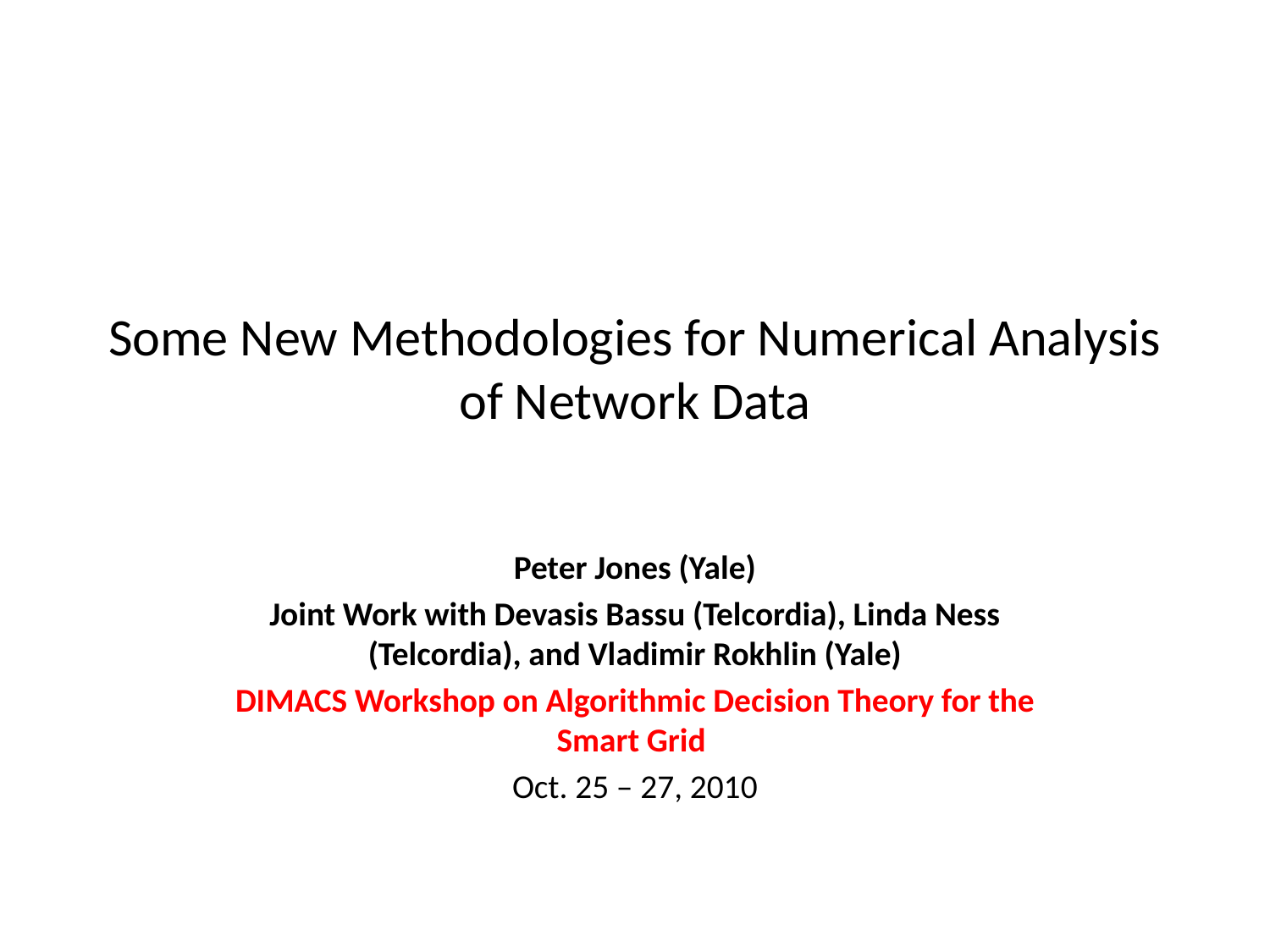

# Some New Methodologies for Numerical Analysis of Network Data
Peter Jones (Yale)
Joint Work with Devasis Bassu (Telcordia), Linda Ness (Telcordia), and Vladimir Rokhlin (Yale)
DIMACS Workshop on Algorithmic Decision Theory for the Smart Grid
Oct. 25 – 27, 2010